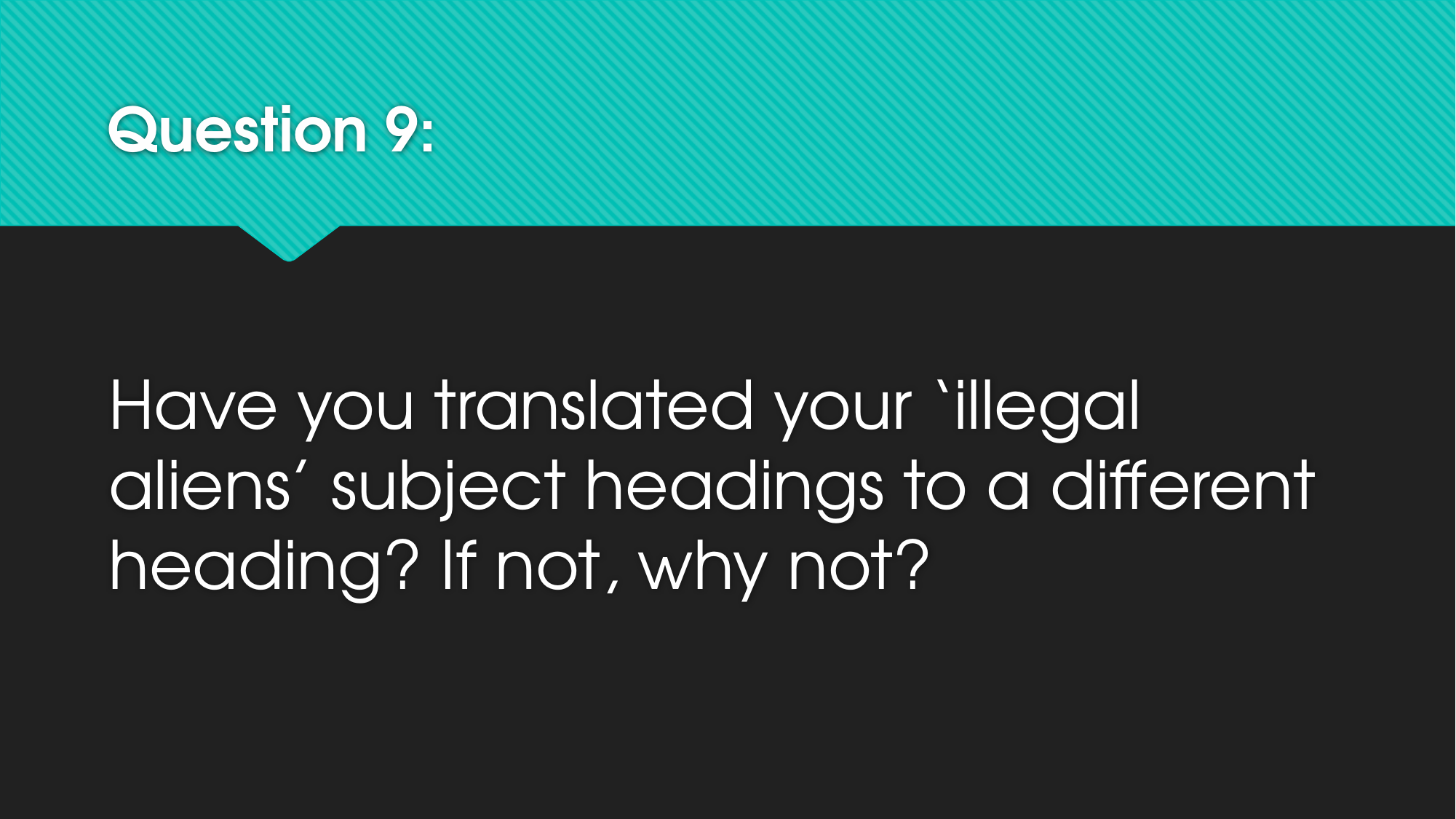

# Question 9:
Have you translated your ‘illegal aliens’ subject headings to a different heading? If not, why not?